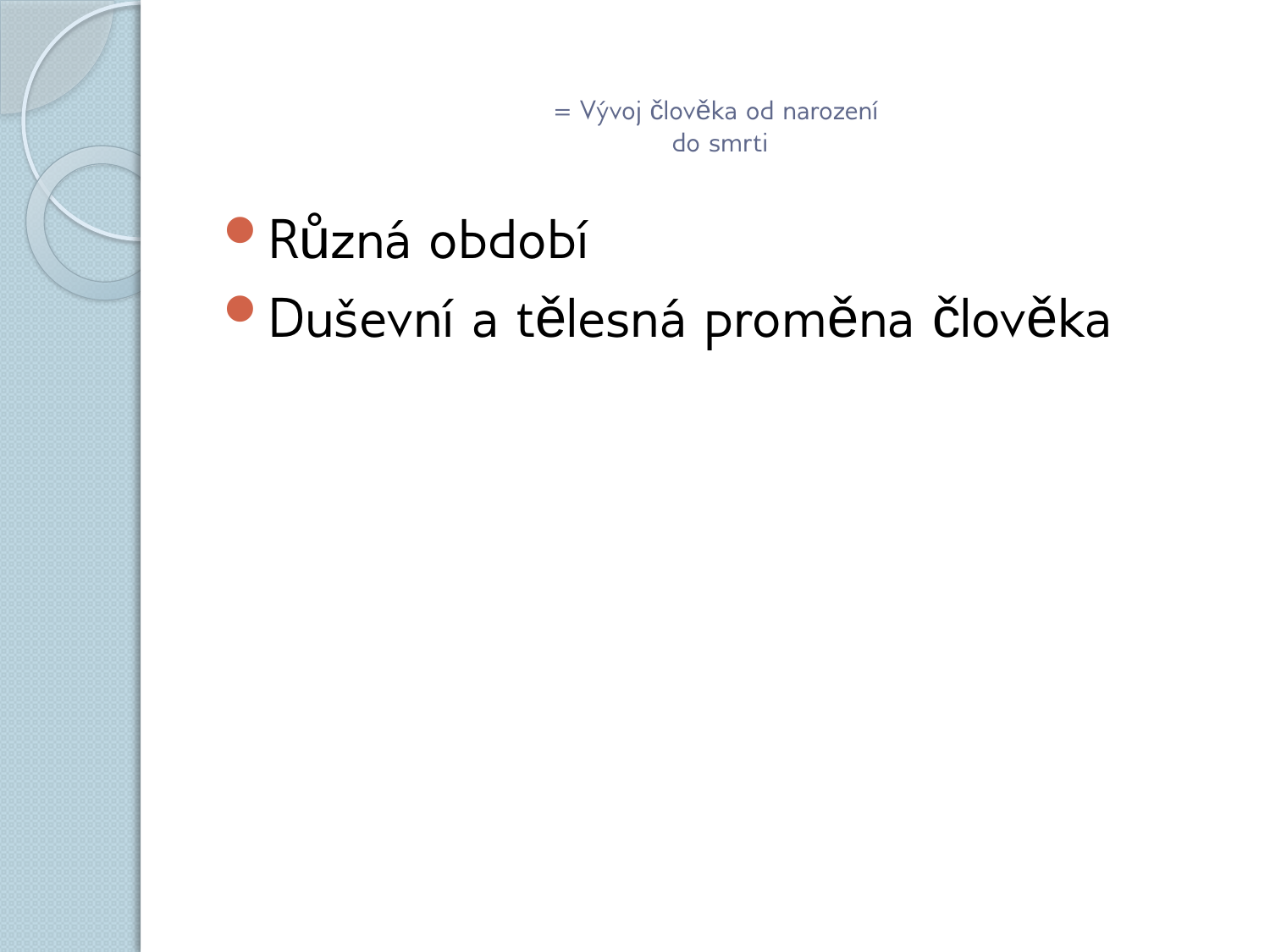

# = Vývoj člověka od narození do smrti
Různá období
Duševní a tělesná proměna člověka